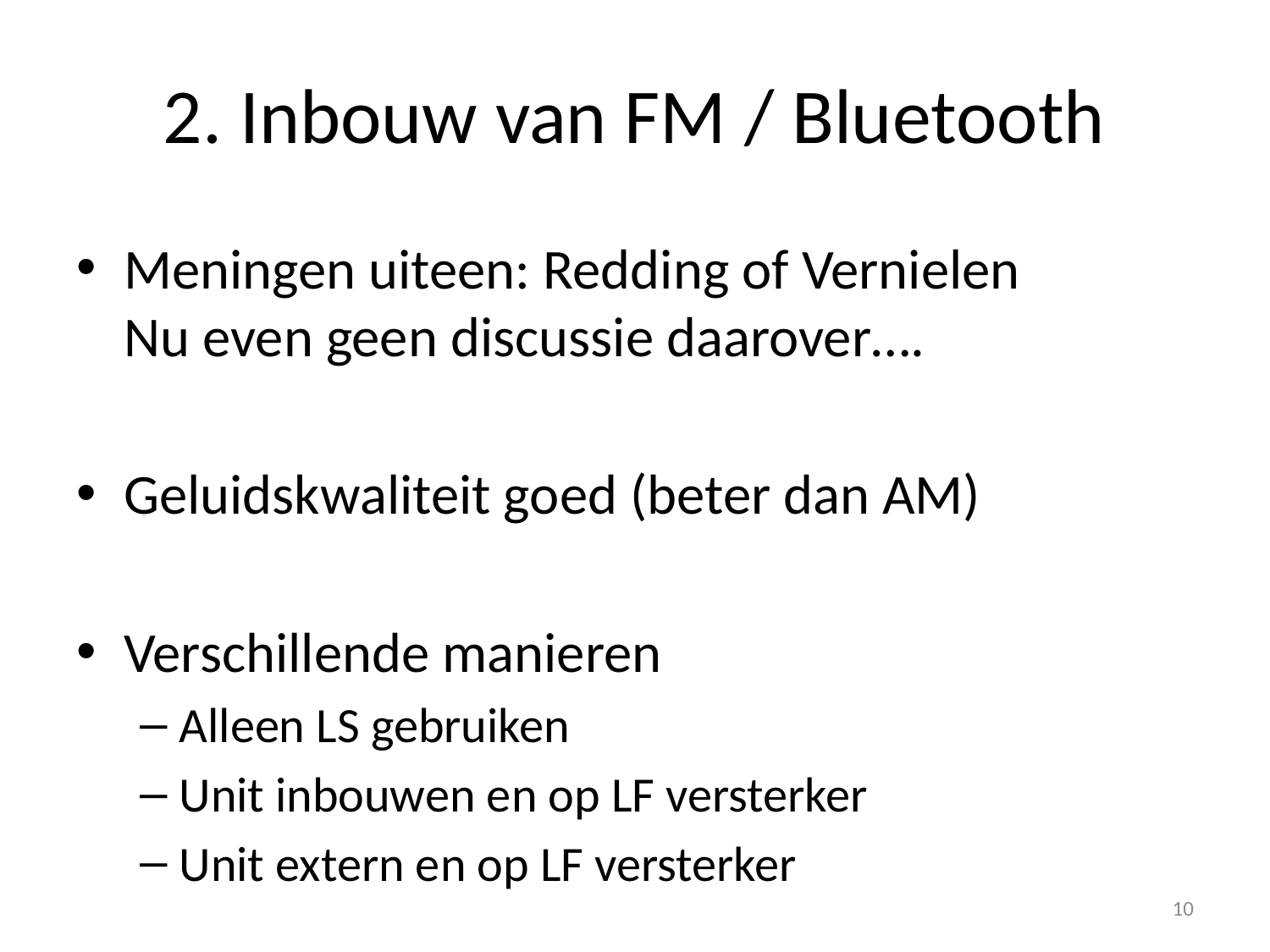

# 2. Inbouw van FM / Bluetooth
Meningen uiteen: Redding of Vernielen
Nu even geen discussie daarover….

Geluidskwaliteit goed (beter dan AM)

Verschillende manieren
Alleen LS gebruiken
Unit inbouwen en op LF versterker
Unit extern en op LF versterker
10